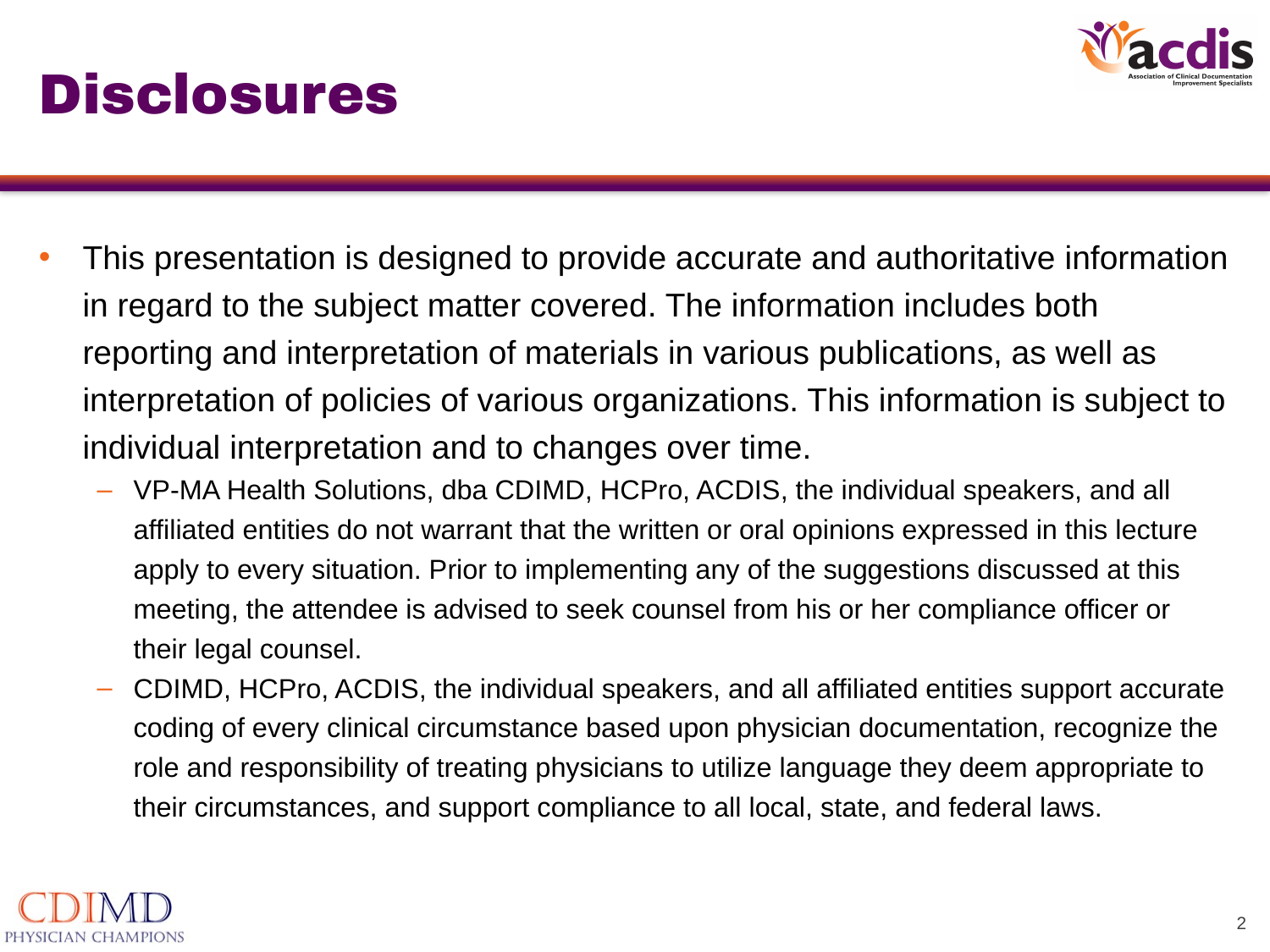

# Disclosures
This presentation is designed to provide accurate and authoritative information in regard to the subject matter covered. The information includes both reporting and interpretation of materials in various publications, as well as interpretation of policies of various organizations. This information is subject to individual interpretation and to changes over time.
VP-MA Health Solutions, dba CDIMD, HCPro, ACDIS, the individual speakers, and all affiliated entities do not warrant that the written or oral opinions expressed in this lecture apply to every situation. Prior to implementing any of the suggestions discussed at this meeting, the attendee is advised to seek counsel from his or her compliance officer or their legal counsel.
CDIMD, HCPro, ACDIS, the individual speakers, and all affiliated entities support accurate coding of every clinical circumstance based upon physician documentation, recognize the role and responsibility of treating physicians to utilize language they deem appropriate to their circumstances, and support compliance to all local, state, and federal laws.